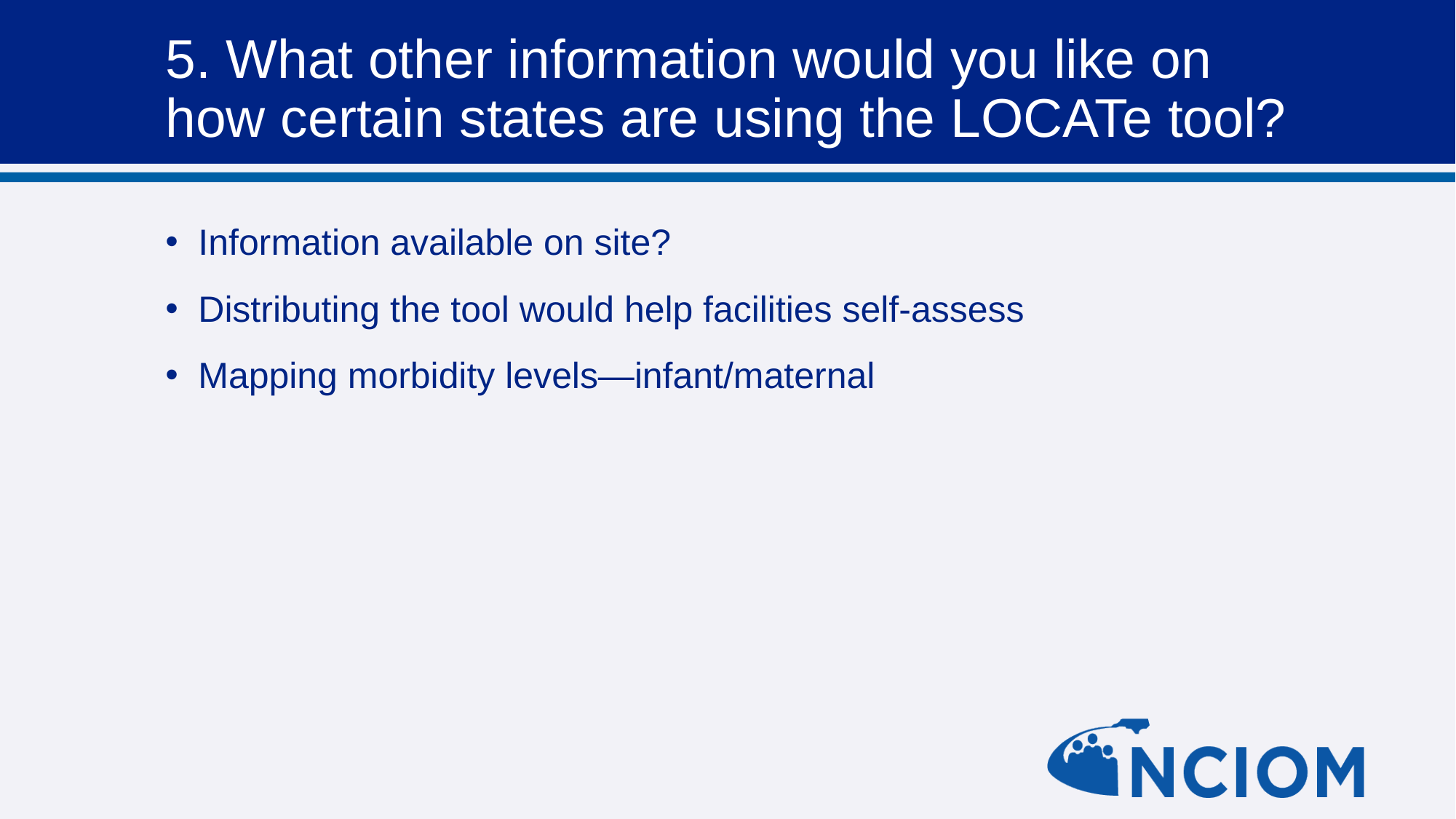

# 5. What other information would you like on how certain states are using the LOCATe tool?
Information available on site?
Distributing the tool would help facilities self-assess
Mapping morbidity levels—infant/maternal